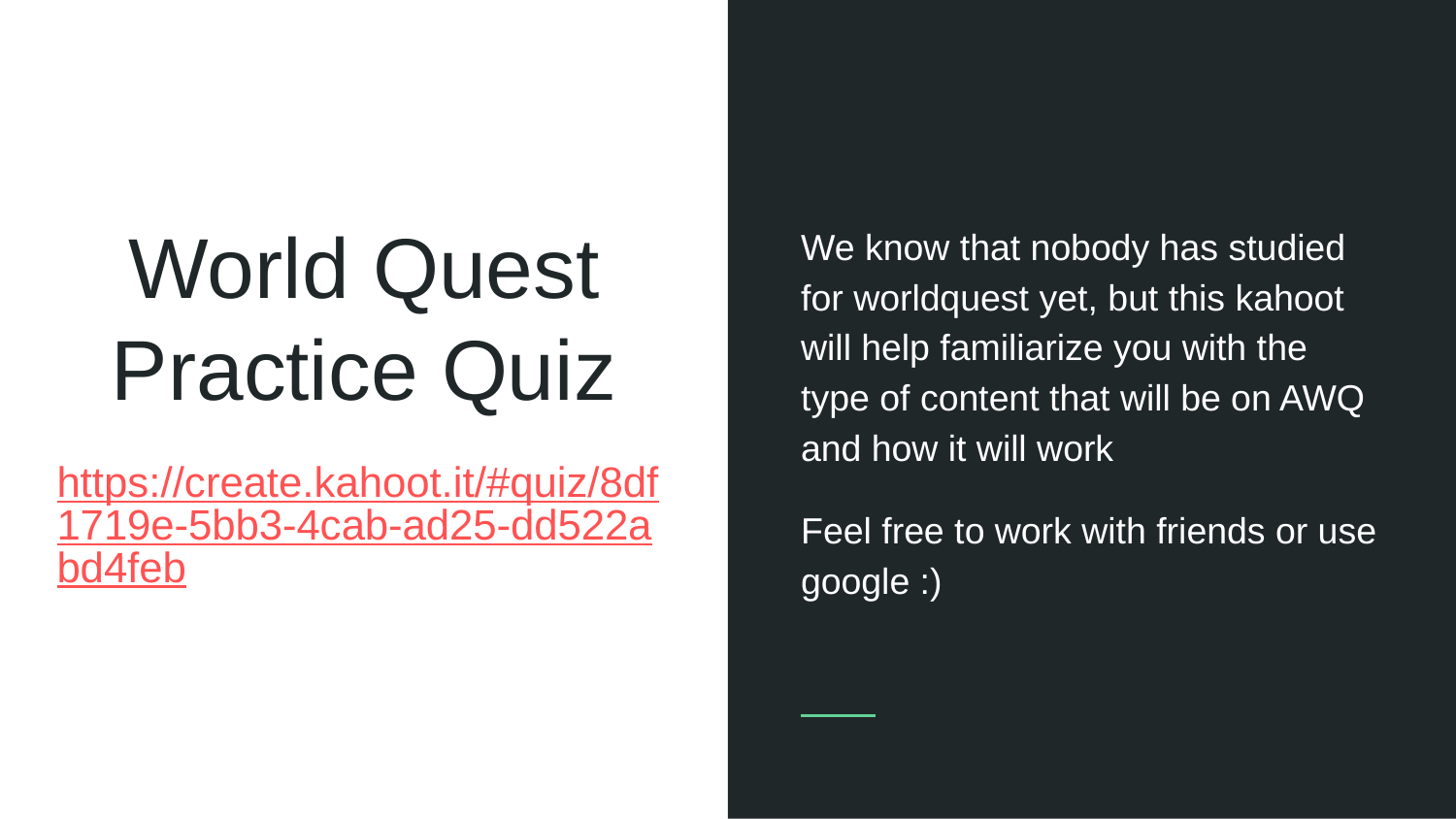

We know that nobody has studied for worldquest yet, but this kahoot will help familiarize you with the type of content that will be on AWQ and how it will work
Feel free to work with friends or use google :)
# World Quest Practice Quiz
https://create.kahoot.it/#quiz/8df1719e-5bb3-4cab-ad25-dd522abd4feb